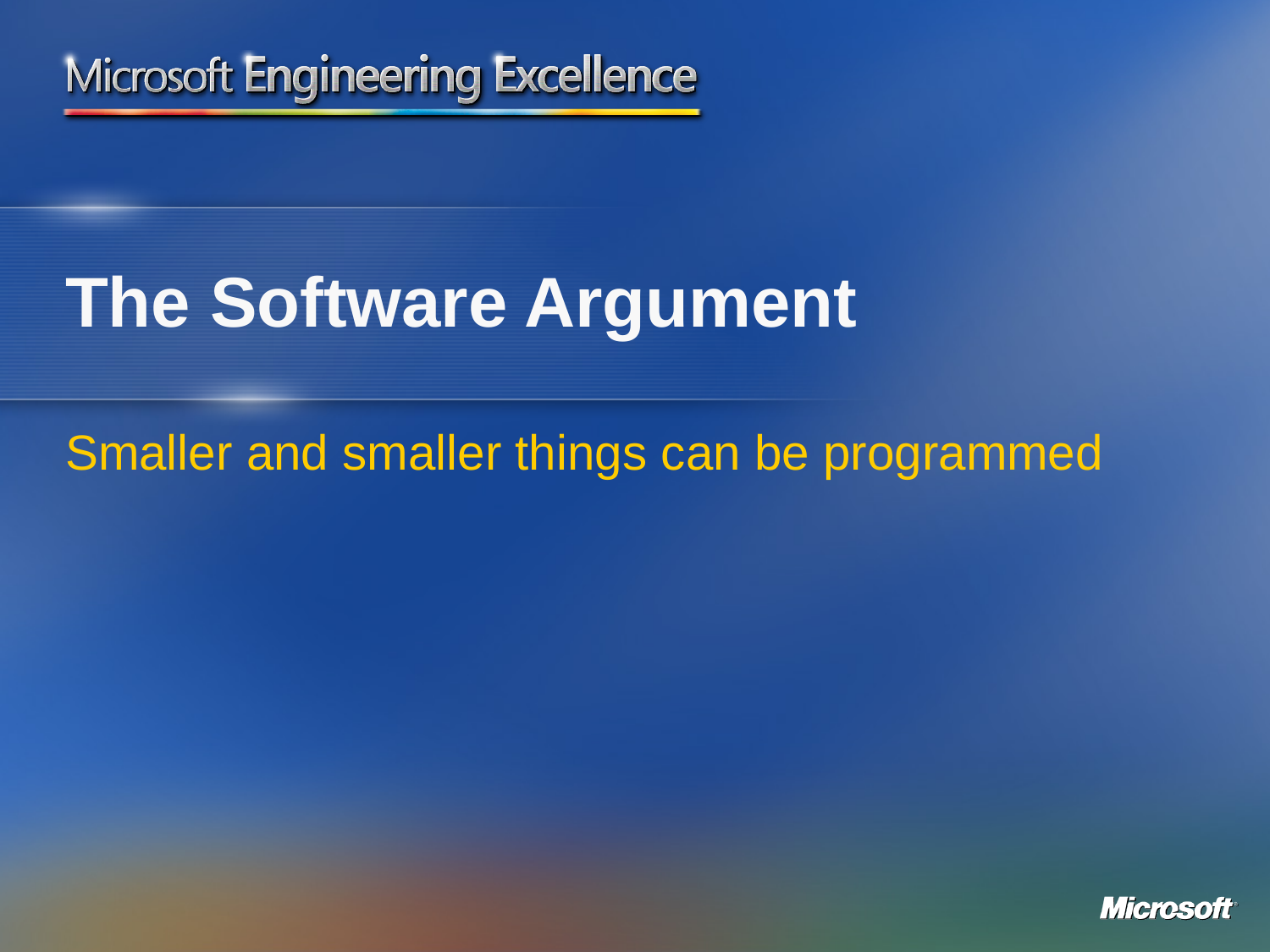

# The Software Argument
Smaller and smaller things can be programmed